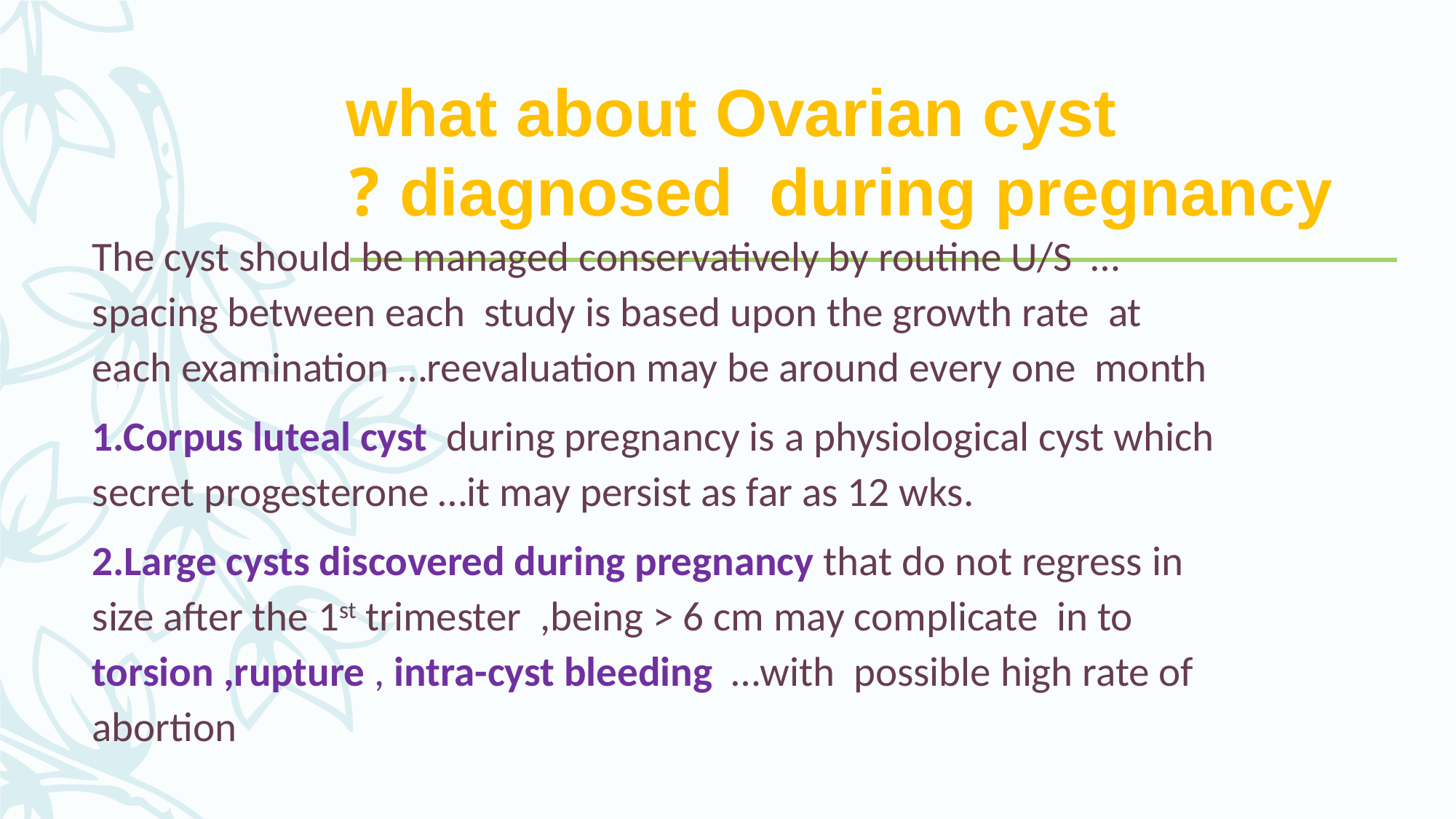

# what about Ovarian cyst diagnosed  during pregnancy ?
The cyst should be managed conservatively by routine U/S  …spacing between each  study is based upon the growth rate  at each examination …reevaluation may be around every one  month
1.Corpus luteal cyst  during pregnancy is a physiological cyst which secret progesterone …it may persist as far as 12 wks.
2.Large cysts discovered during pregnancy that do not regress in size after the 1st trimester  ,being > 6 cm may complicate  in to torsion ,rupture , intra-cyst bleeding  …with  possible high rate of abortion